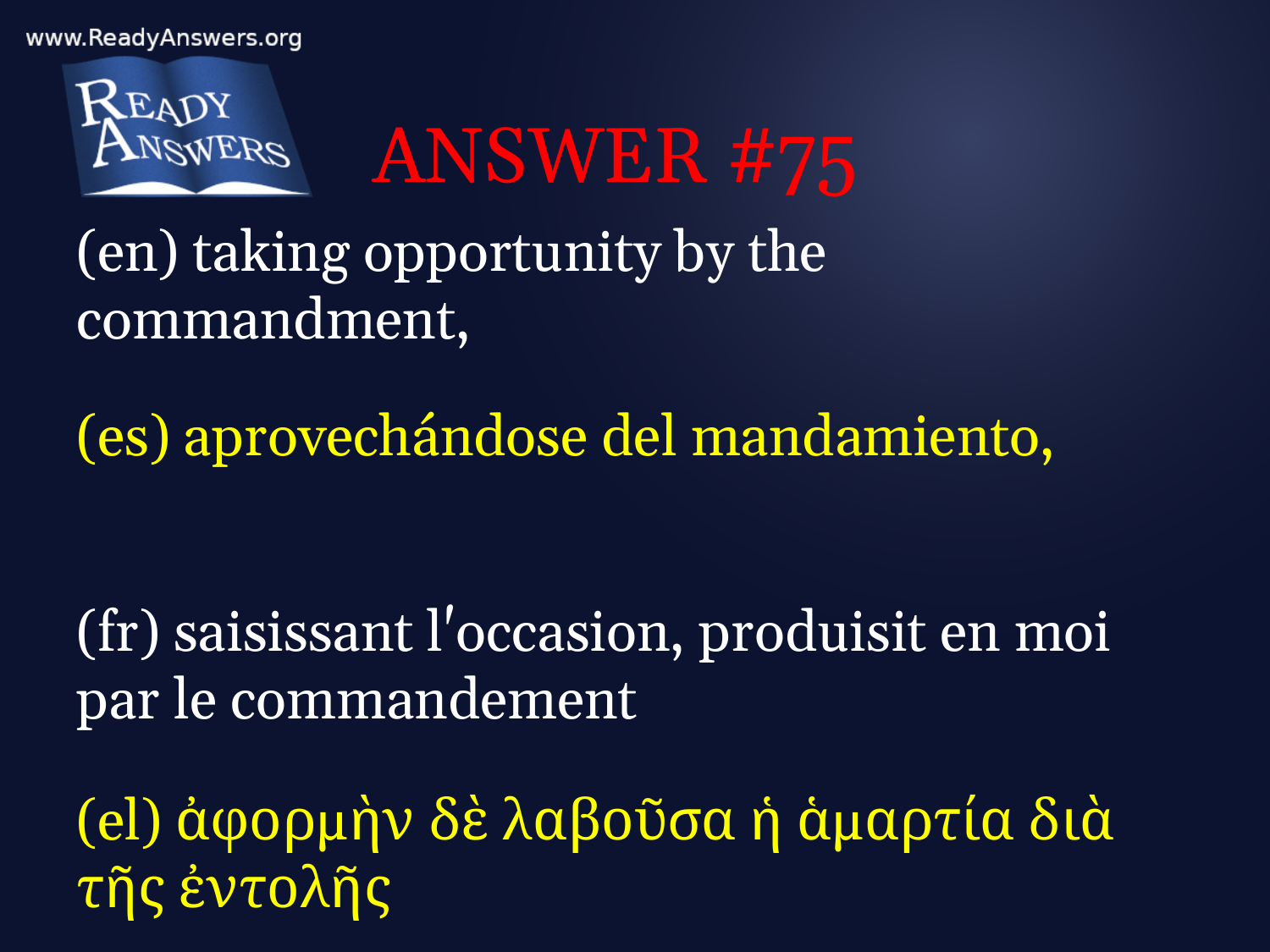

# ANSWER #75
(en) taking opportunity by the commandment,
(es) aprovechándose del mandamiento,
(fr) saisissant l'occasion, produisit en moi par le commandement
(el) ἀφορμὴν δὲ λαβοῦσα ἡ ἁμαρτία διὰ τῆς ἐντολῆς